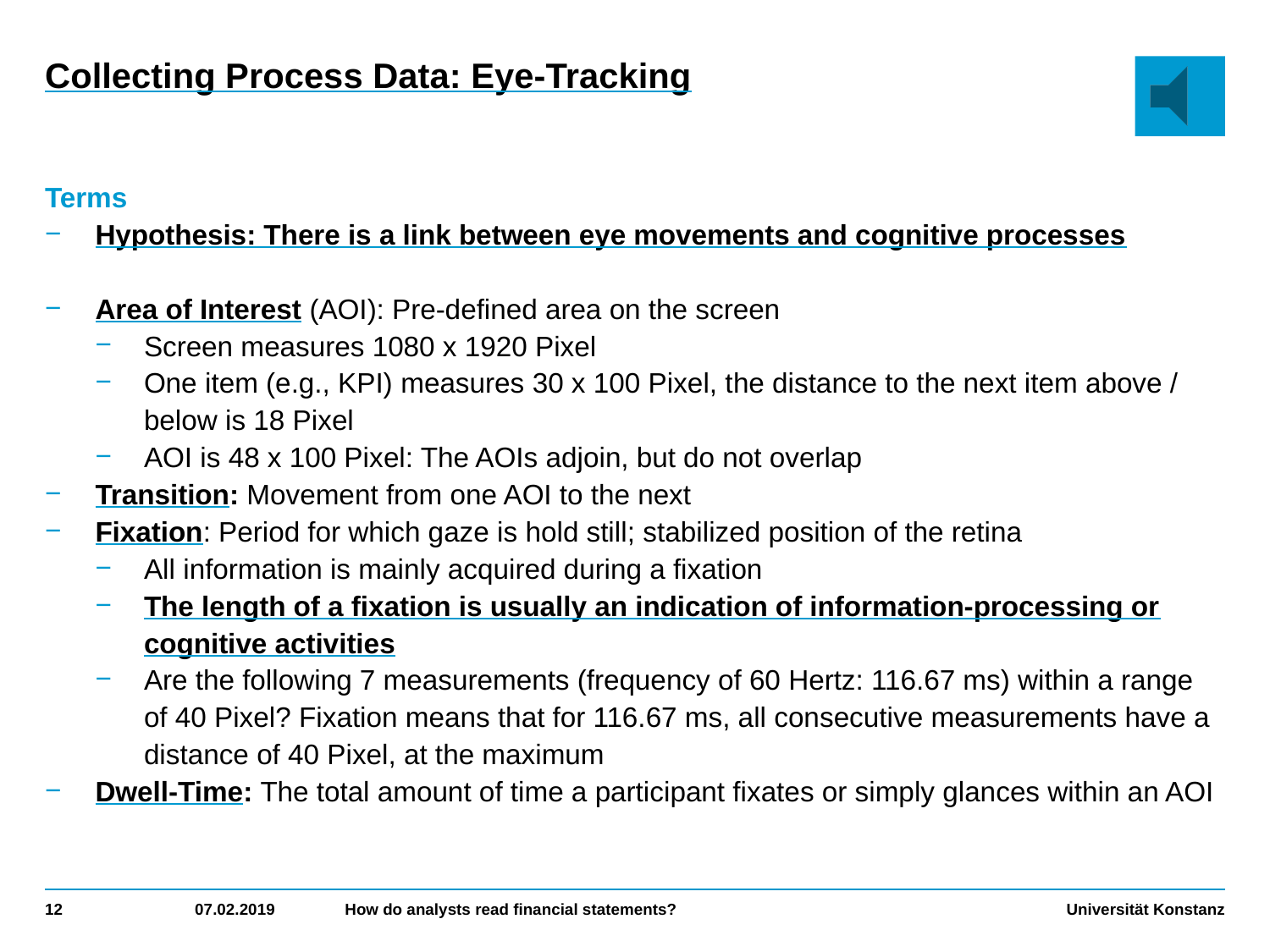

# Collecting Process Data: Eye-Tracking

Terms
Hypothesis: There is a link between eye movements and cognitive processes

Area of Interest (AOI): Pre-defined area on the screen
Screen measures 1080 x 1920 Pixel
One item (e.g., KPI) measures 30 x 100 Pixel, the distance to the next item above / below is 18 Pixel
AOI is 48 x 100 Pixel: The AOIs adjoin, but do not overlap
Transition: Movement from one AOI to the next
Fixation: Period for which gaze is hold still; stabilized position of the retina
All information is mainly acquired during a fixation
The length of a fixation is usually an indication of information-processing or cognitive activities
Are the following 7 measurements (frequency of 60 Hertz: 116.67 ms) within a range of 40 Pixel? Fixation means that for 116.67 ms, all consecutive measurements have a distance of 40 Pixel, at the maximum
Dwell-Time: The total amount of time a participant fixates or simply glances within an AOI

12
07.02.2019
How do analysts read financial statements?